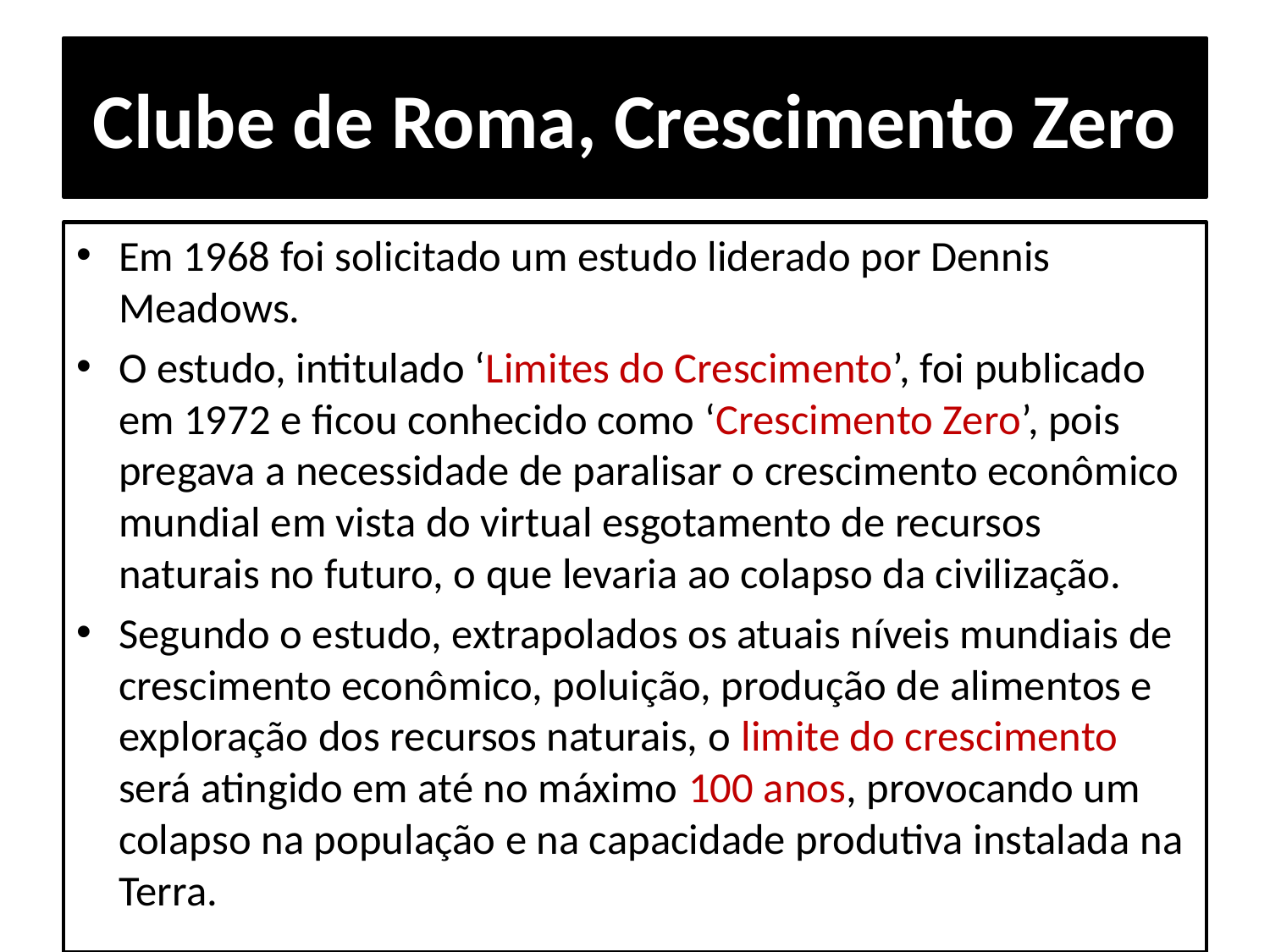

# Clube de Roma, Crescimento Zero
Em 1968 foi solicitado um estudo liderado por Dennis Meadows.
O estudo, intitulado ‘Limites do Crescimento’, foi publicado em 1972 e ﬁcou conhecido como ‘Crescimento Zero’, pois pregava a necessidade de paralisar o crescimento econômico mundial em vista do virtual esgotamento de recursos naturais no futuro, o que levaria ao colapso da civilização.
Segundo o estudo, extrapolados os atuais níveis mundiais de crescimento econômico, poluição, produção de alimentos e exploração dos recursos naturais, o limite do crescimento será atingido em até no máximo 100 anos, provocando um colapso na população e na capacidade produtiva instalada na Terra.